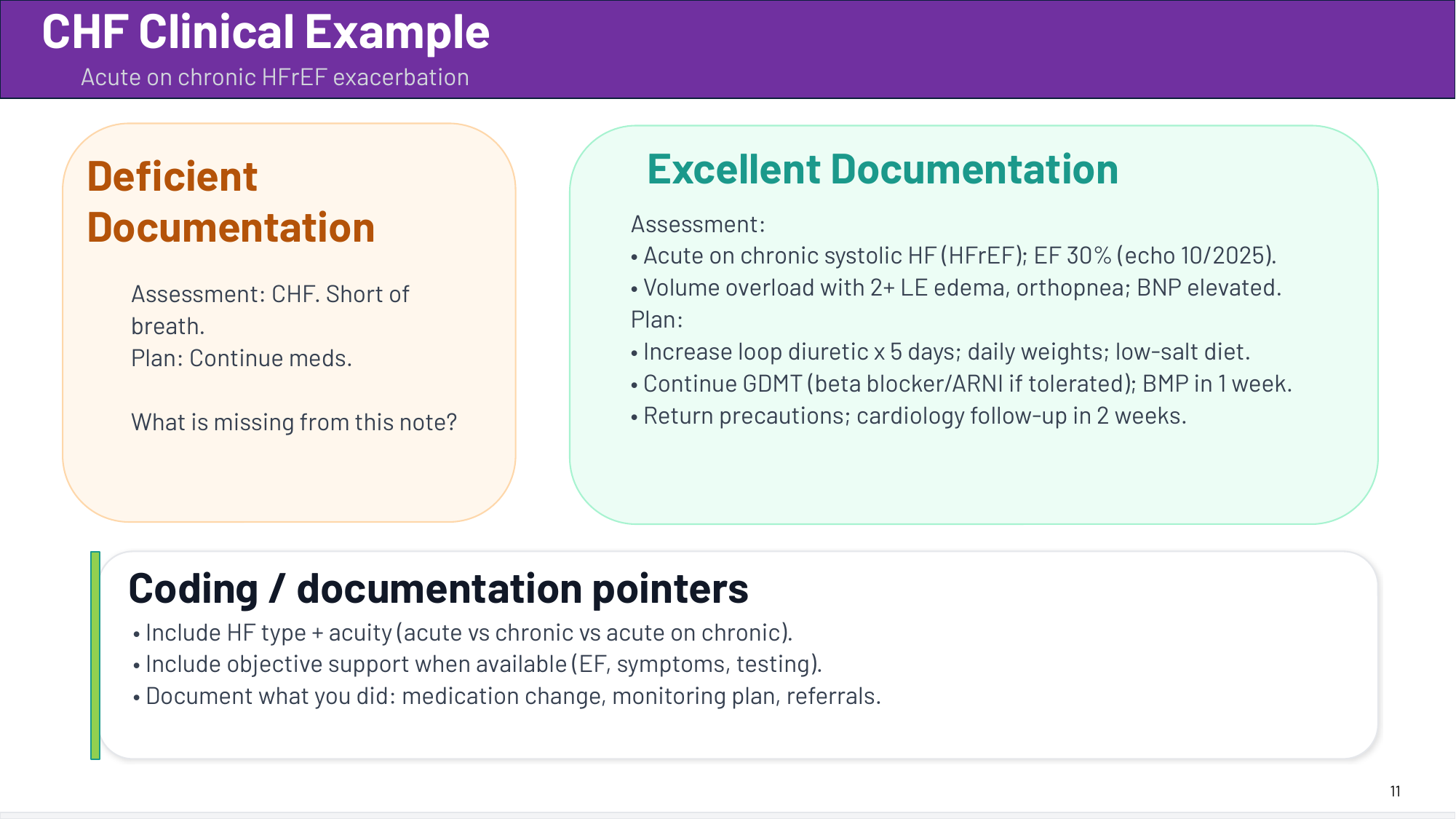

CHF Clinical Example
Acute on chronic HFrEF exacerbation

Excellent Documentation
Deficient Documentation
Assessment:
• Acute on chronic systolic HF (HFrEF); EF 30% (echo 10/2025).
• Volume overload with 2+ LE edema, orthopnea; BNP elevated.
Plan:
• Increase loop diuretic x 5 days; daily weights; low‑salt diet.
• Continue GDMT (beta blocker/ARNI if tolerated); BMP in 1 week.
• Return precautions; cardiology follow‑up in 2 weeks.
Assessment: CHF. Short of breath.
Plan: Continue meds.

What is missing from this note?

Coding / documentation pointers
• Include HF type + acuity (acute vs chronic vs acute on chronic).
• Include objective support when available (EF, symptoms, testing).
• Document what you did: medication change, monitoring plan, referrals.
11